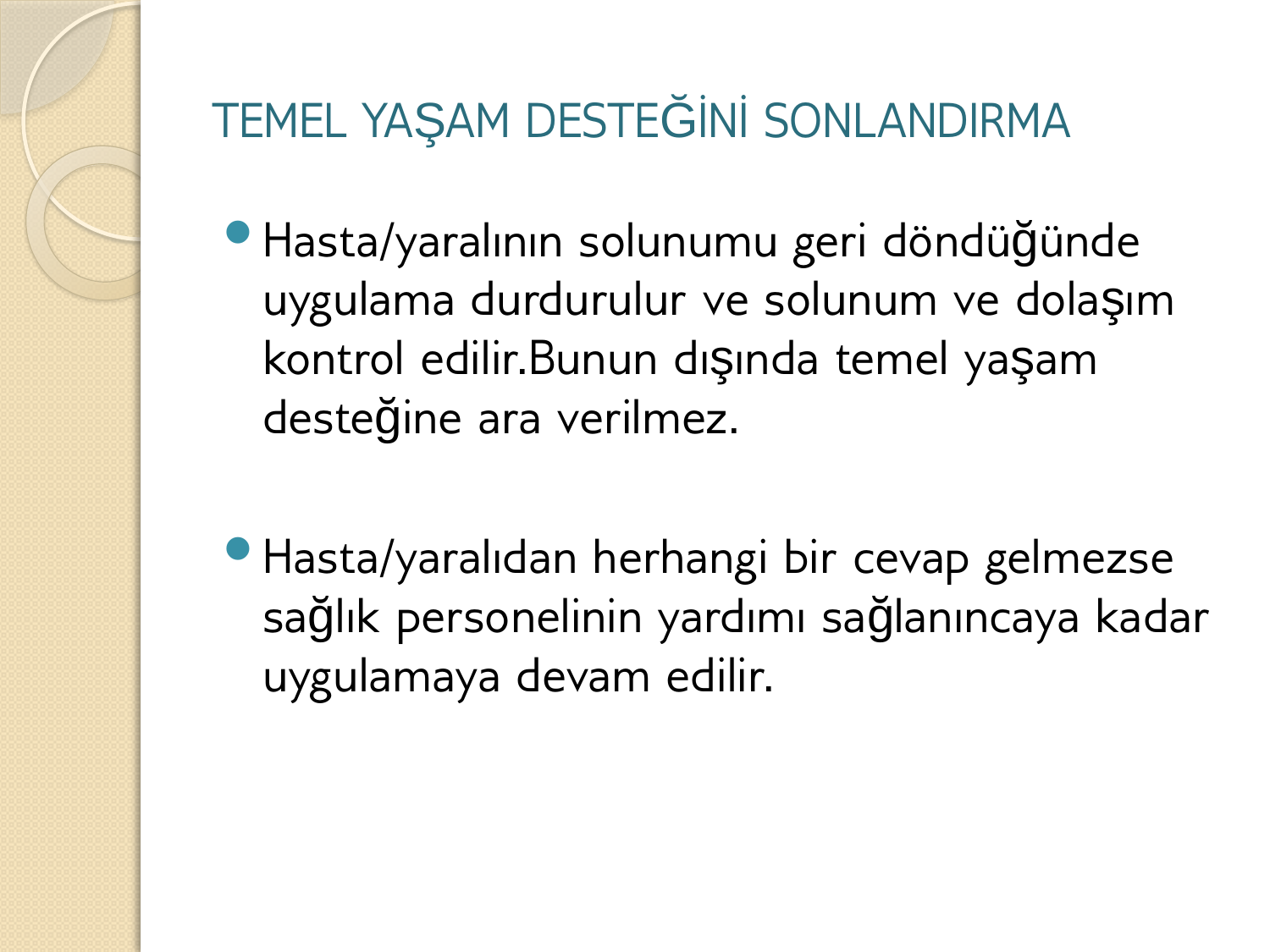

# TEMEL YAŞAM DESTEĞİNİ SONLANDIRMA
Hasta/yaralının solunumu geri döndüğünde uygulama durdurulur ve solunum ve dolaşım kontrol edilir.Bunun dışında temel yaşam desteğine ara verilmez.

Hasta/yaralıdan herhangi bir cevap gelmezse sağlık personelinin yardımı sağlanıncaya kadar uygulamaya devam edilir.